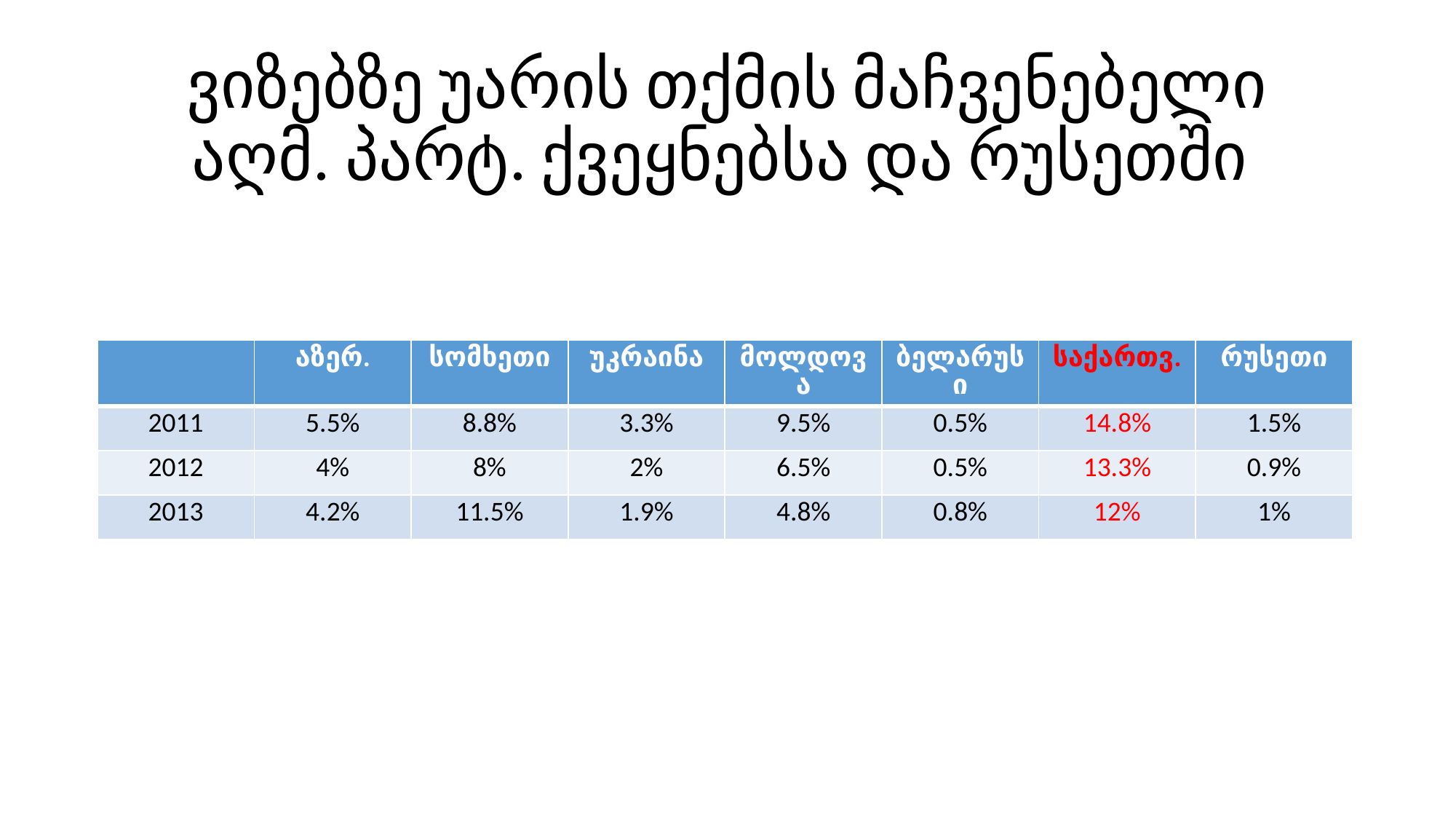

# ვიზებზე უარის თქმის მაჩვენებელი აღმ. პარტ. ქვეყნებსა და რუსეთში
|  | აზერ. | სომხეთი | უკრაინა | მოლდოვა | ბელარუსი | საქართვ. | რუსეთი |
| --- | --- | --- | --- | --- | --- | --- | --- |
| 2011 | 5.5% | 8.8% | 3.3% | 9.5% | 0.5% | 14.8% | 1.5% |
| 2012 | 4% | 8% | 2% | 6.5% | 0.5% | 13.3% | 0.9% |
| 2013 | 4.2% | 11.5% | 1.9% | 4.8% | 0.8% | 12% | 1% |